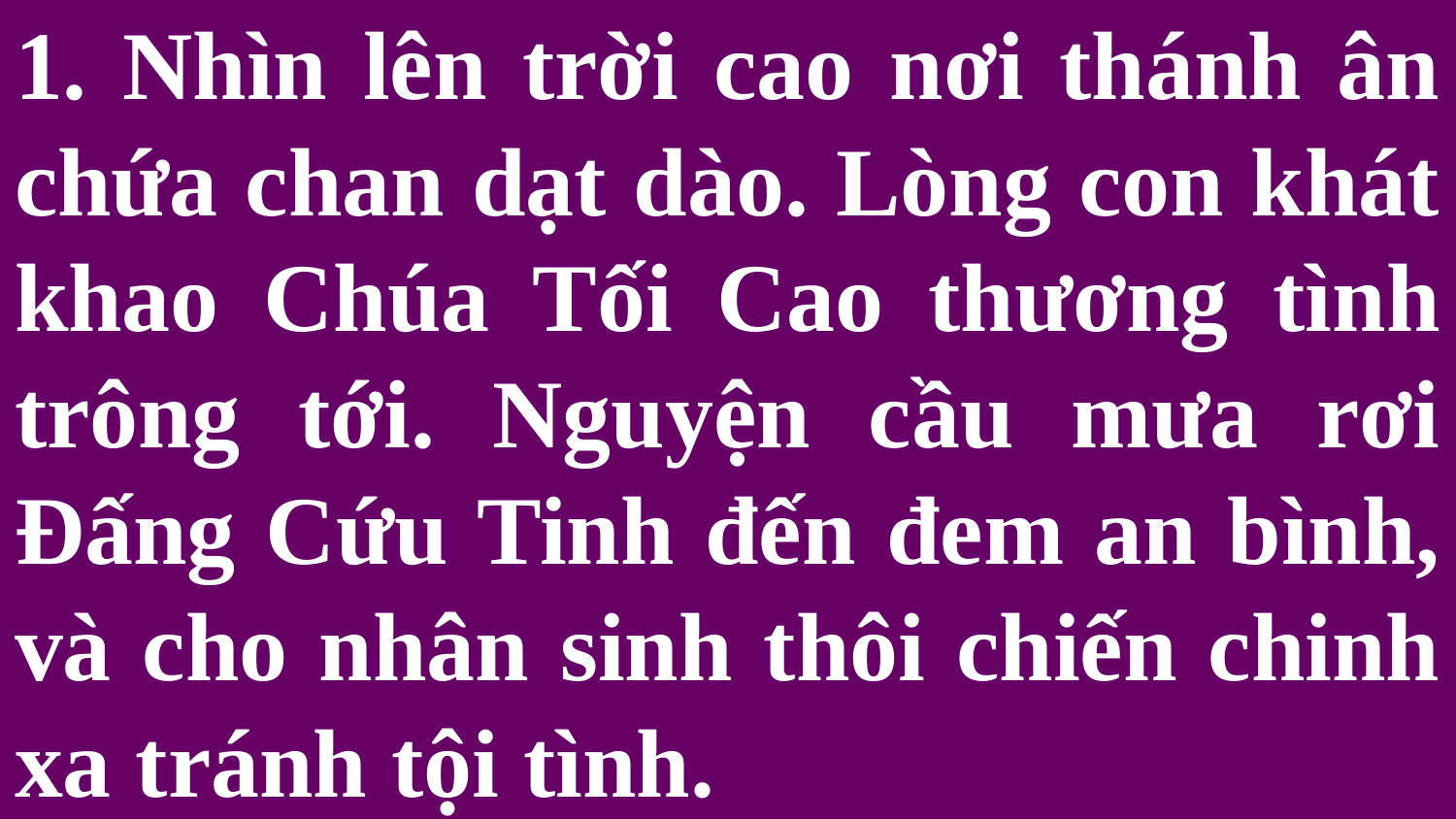

# 1. Nhìn lên trời cao nơi thánh ân chứa chan dạt dào. Lòng con khát khao Chúa Tối Cao thương tình trông tới. Nguyện cầu mưa rơi Đấng Cứu Tinh đến đem an bình, và cho nhân sinh thôi chiến chinh xa tránh tội tình.